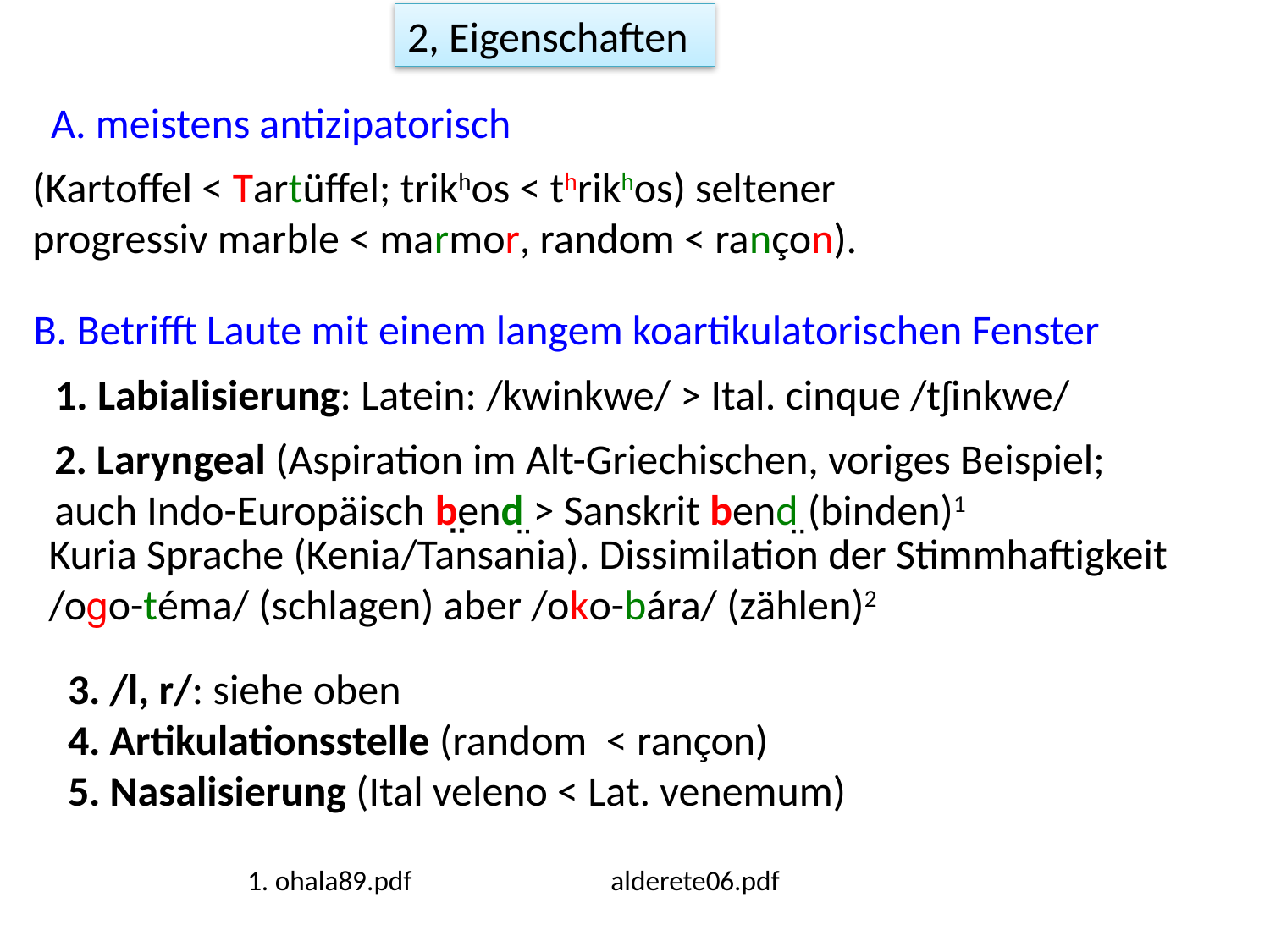

2, Eigenschaften
A. meistens antizipatorisch
(Kartoffel < Tartüffel; trikhos < thrikhos) seltener progressiv marble < marmor, random < rançon).
B. Betrifft Laute mit einem langem koartikulatorischen Fenster
1. Labialisierung: Latein: /kwinkwe/ > Ital. cinque /tʃinkwe/
2. Laryngeal (Aspiration im Alt-Griechischen, voriges Beispiel; auch Indo-Europäisch b̤end̤ > Sanskrit bend̤ (binden)1
Kuria Sprache (Kenia/Tansania). Dissimilation der Stimmhaftigkeit
/ogo-téma/ (schlagen) aber /oko-bára/ (zählen)2
3. /l, r/: siehe oben
4. Artikulationsstelle (random  < rançon)
5. Nasalisierung (Ital veleno < Lat. venemum)
1. ohala89.pdf
alderete06.pdf